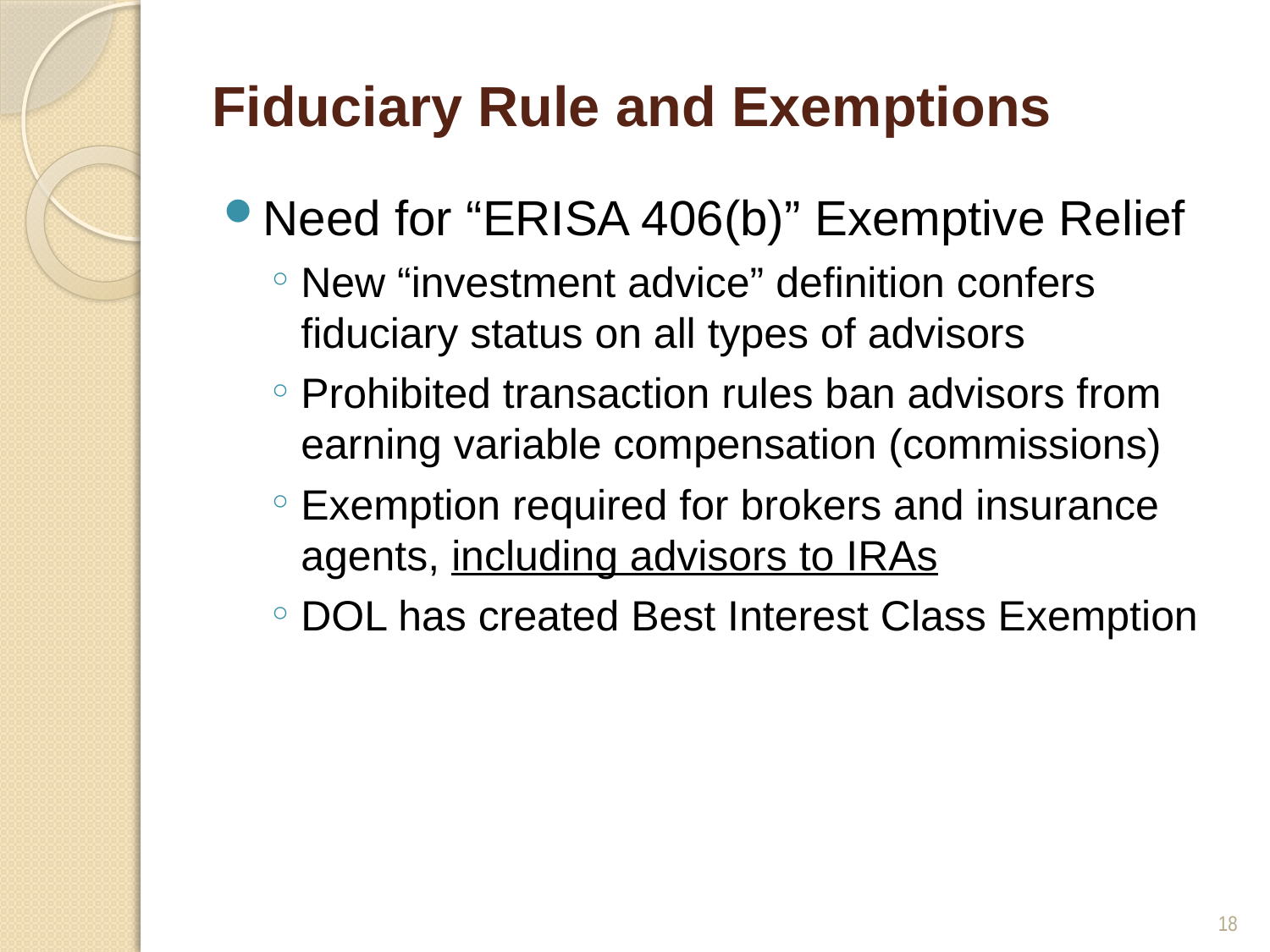

# Fiduciary Rule and Exemptions
Need for “ERISA 406(b)” Exemptive Relief
New “investment advice” definition confers fiduciary status on all types of advisors
Prohibited transaction rules ban advisors from earning variable compensation (commissions)
Exemption required for brokers and insurance agents, including advisors to IRAs
DOL has created Best Interest Class Exemption

18